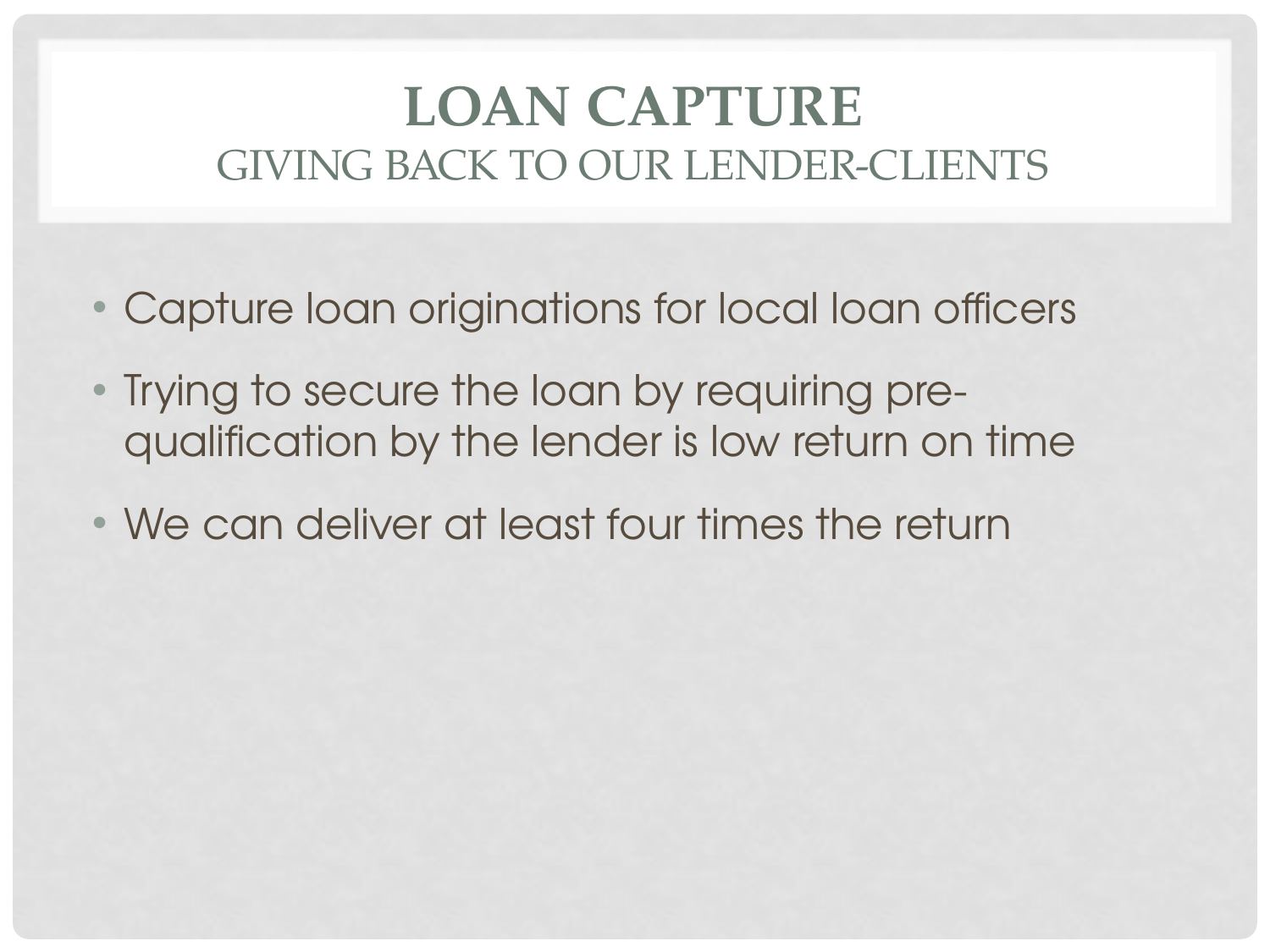

# Loan Capture Giving back to our lender-clients
Capture loan originations for local loan officers
Trying to secure the loan by requiring pre-qualification by the lender is low return on time
We can deliver at least four times the return